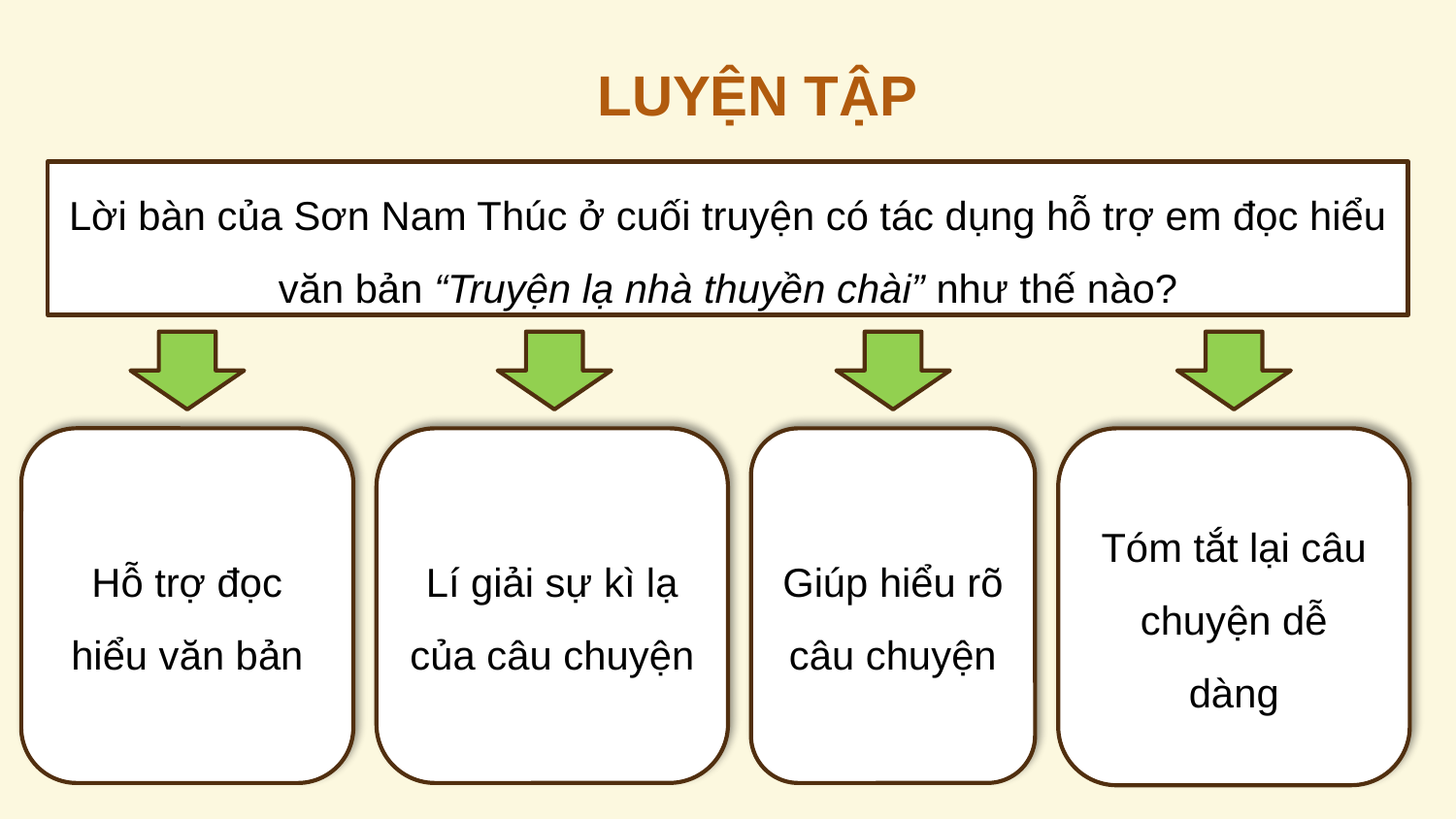

LUYỆN TẬP
Lời bàn của Sơn Nam Thúc ở cuối truyện có tác dụng hỗ trợ em đọc hiểu văn bản “Truyện lạ nhà thuyền chài” như thế nào?

Hỗ trợ đọc hiểu văn bản
Lí giải sự kì lạ của câu chuyện
Giúp hiểu rõ câu chuyện
Tóm tắt lại câu chuyện dễ dàng